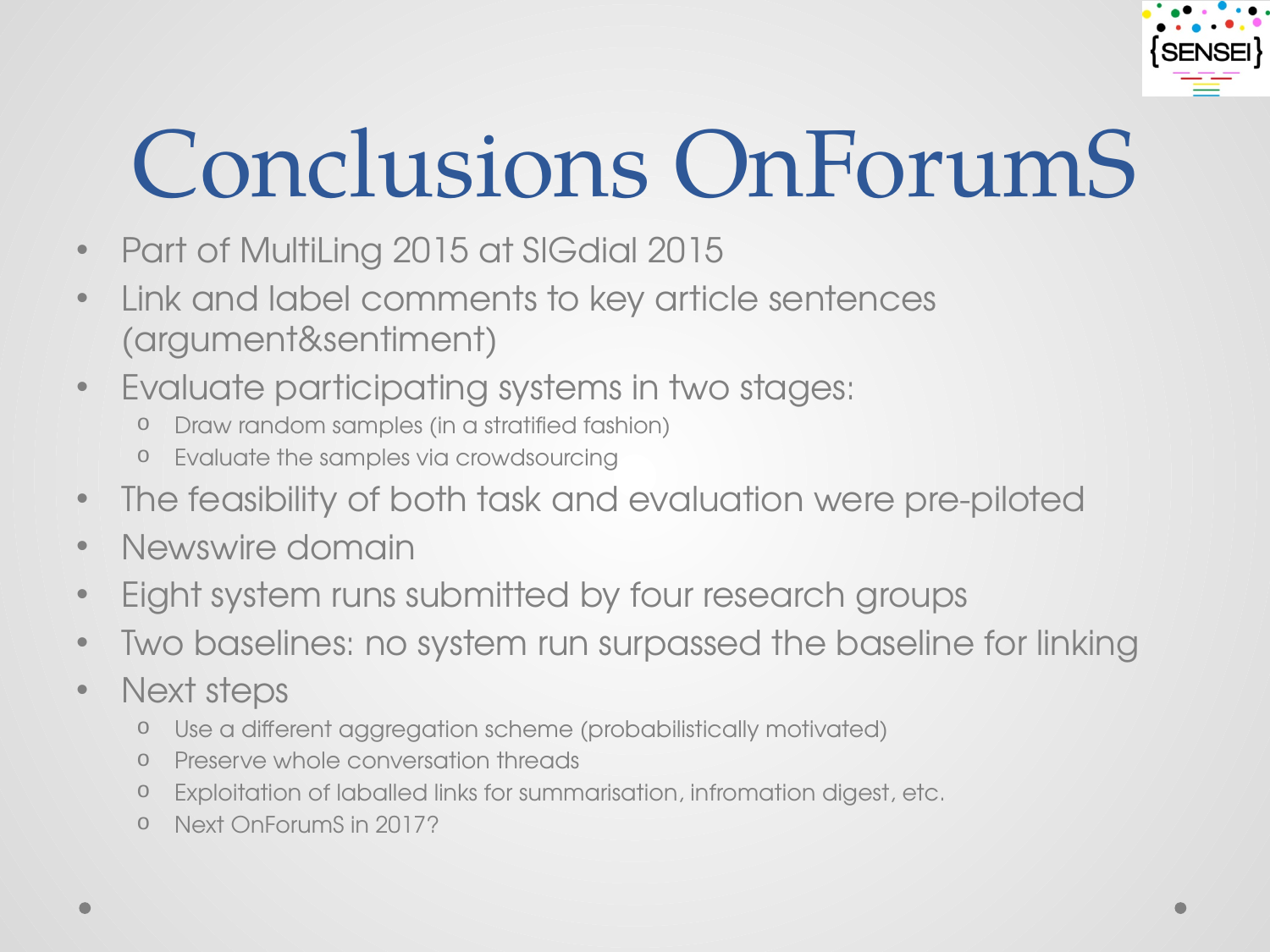

# Conclusions OnForumS
Part of MultiLing 2015 at SIGdial 2015
Link and label comments to key article sentences (argument&sentiment)
Evaluate participating systems in two stages:
Draw random samples (in a stratified fashion)
Evaluate the samples via crowdsourcing
The feasibility of both task and evaluation were pre-piloted
Newswire domain
Eight system runs submitted by four research groups
Two baselines: no system run surpassed the baseline for linking
Next steps
Use a different aggregation scheme (probabilistically motivated)
Preserve whole conversation threads
Exploitation of laballed links for summarisation, infromation digest, etc.
Next OnForumS in 2017?